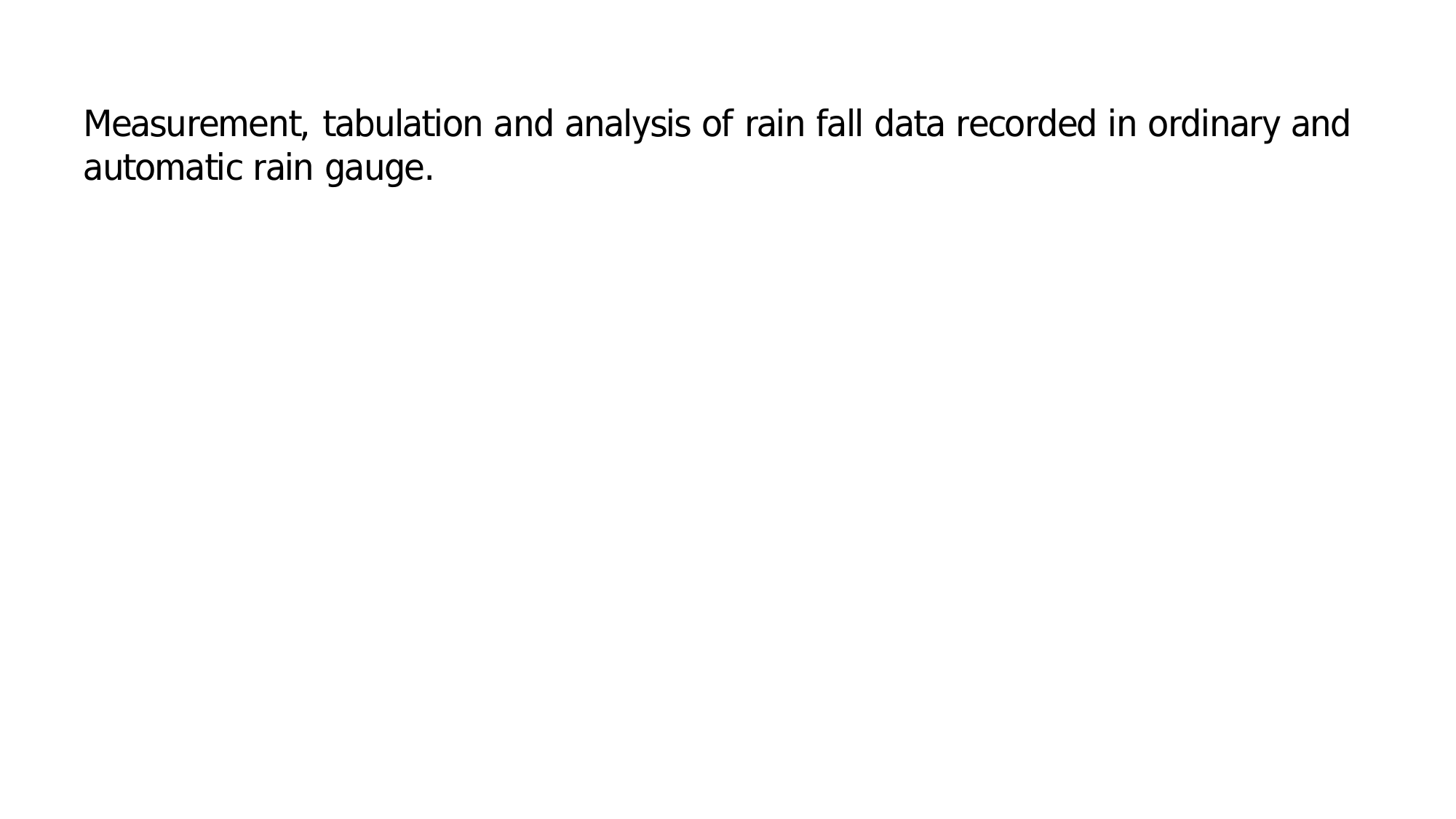

Measurement, tabulation and analysis of rain fall data recorded in ordinary and automatic rain gauge.